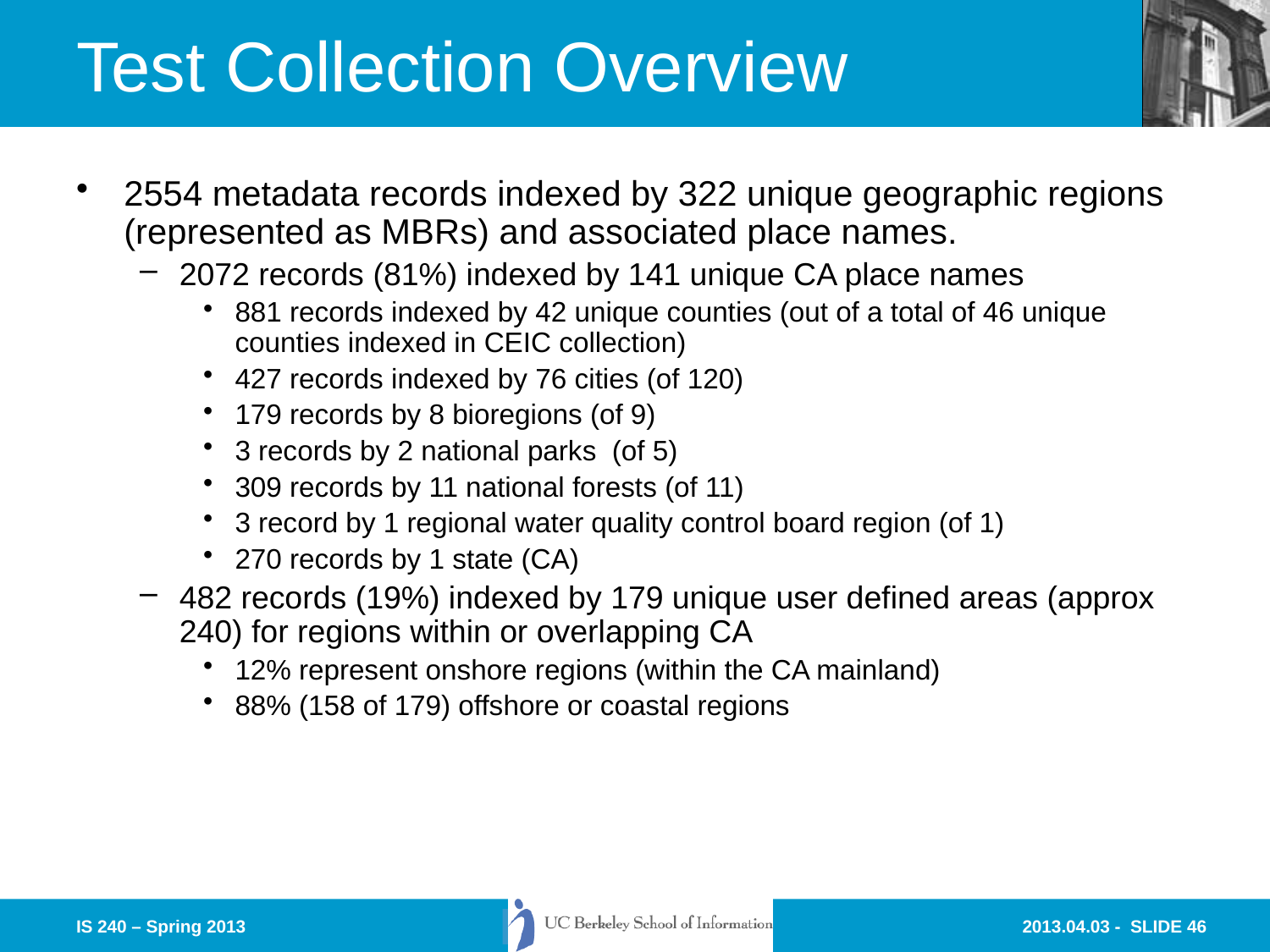

# Test Collection Overview
2554 metadata records indexed by 322 unique geographic regions (represented as MBRs) and associated place names.
2072 records (81%) indexed by 141 unique CA place names
881 records indexed by 42 unique counties (out of a total of 46 unique counties indexed in CEIC collection)
427 records indexed by 76 cities (of 120)
179 records by 8 bioregions (of 9)
3 records by 2 national parks  (of 5)
309 records by 11 national forests (of 11)
3 record by 1 regional water quality control board region (of 1)
270 records by 1 state (CA)
482 records (19%) indexed by 179 unique user defined areas (approx 240) for regions within or overlapping CA
12% represent onshore regions (within the CA mainland)
88% (158 of 179) offshore or coastal regions

IS 240 – Spring 2013